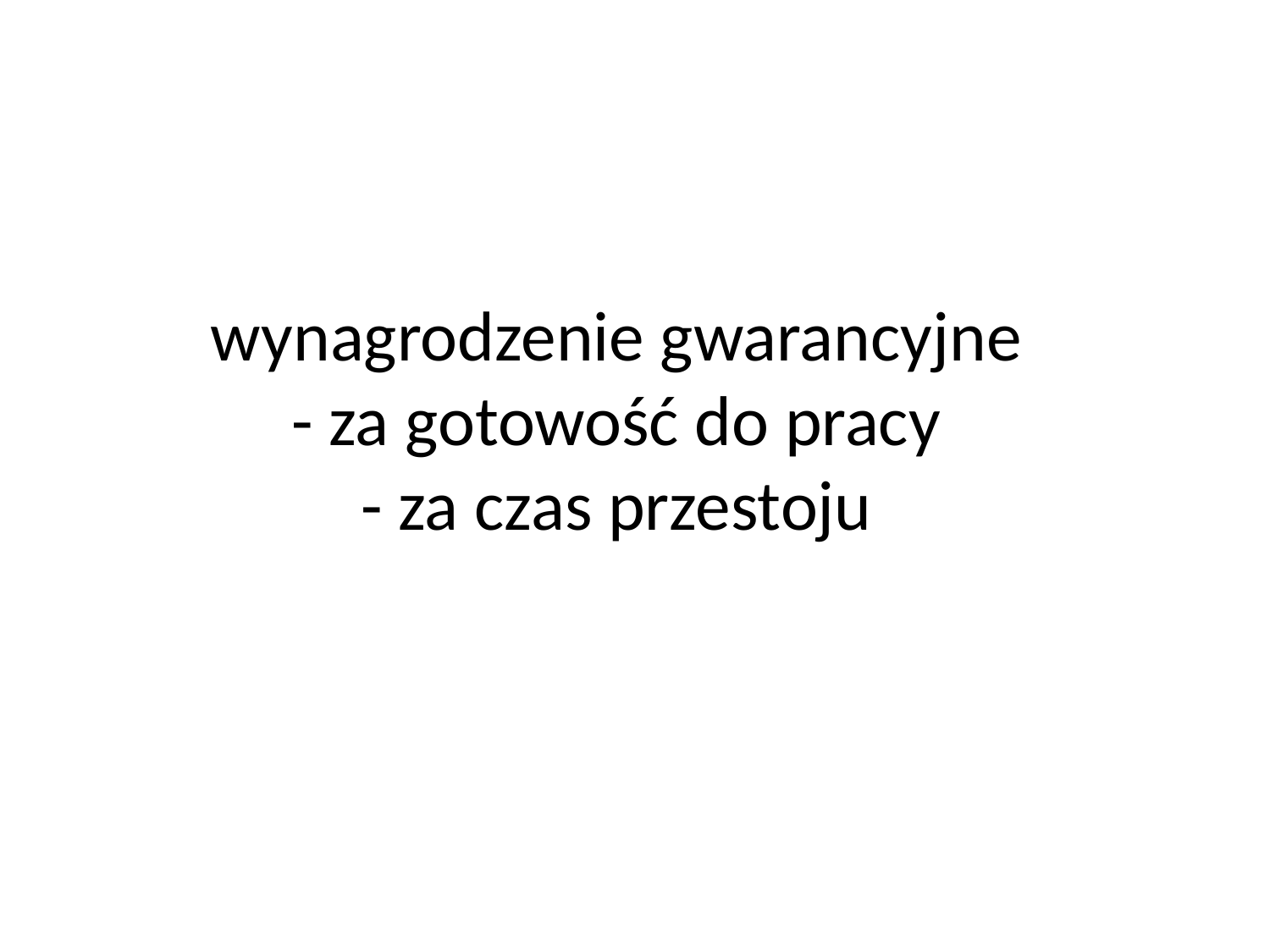

# wynagrodzenie gwarancyjne - za gotowość do pracy - za czas przestoju